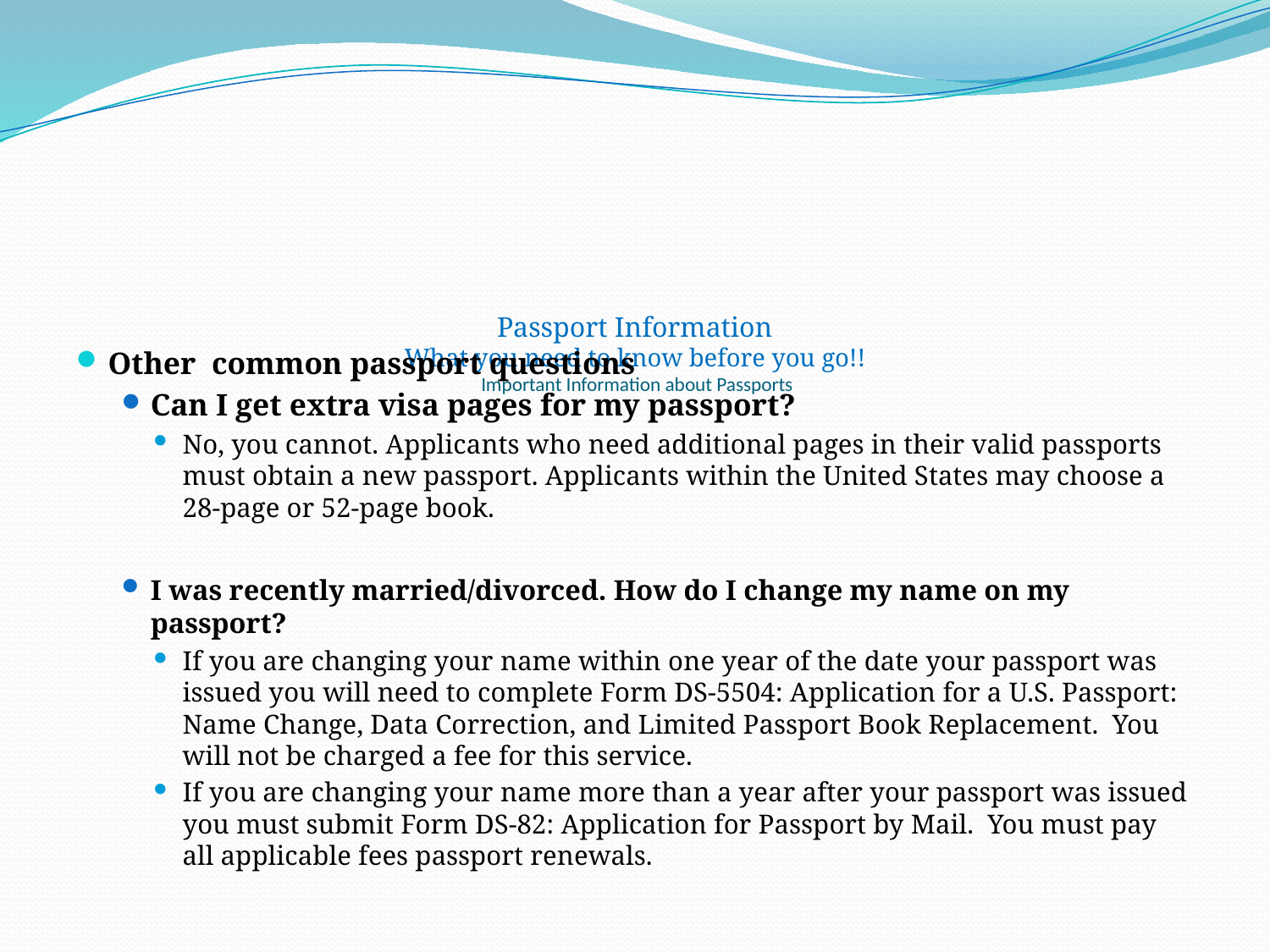

# Passport Information What you need to know before you go!! Important Information about Passports
Other  common passport questions
Can I get extra visa pages for my passport?
No, you cannot. Applicants who need additional pages in their valid passports must obtain a new passport. Applicants within the United States may choose a 28-page or 52-page book.

I was recently married/divorced. How do I change my name on my passport?
If you are changing your name within one year of the date your passport was issued you will need to complete Form DS-5504: Application for a U.S. Passport: Name Change, Data Correction, and Limited Passport Book Replacement.  You will not be charged a fee for this service.
If you are changing your name more than a year after your passport was issued you must submit Form DS-82: Application for Passport by Mail.  You must pay all applicable fees passport renewals.